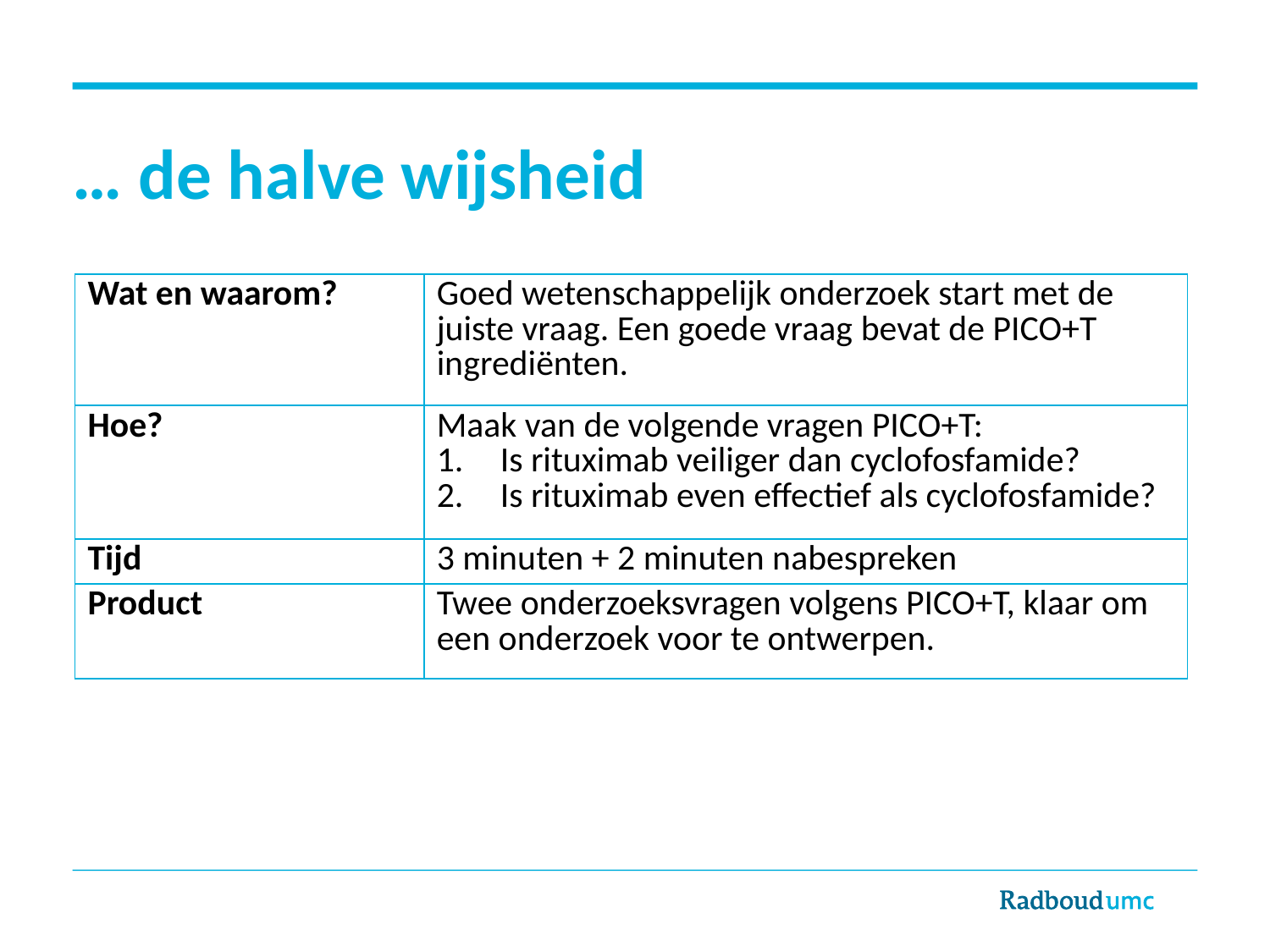

# … de halve wijsheid
| Wat en waarom? | Goed wetenschappelijk onderzoek start met de juiste vraag. Een goede vraag bevat de PICO+T ingrediënten. |
| --- | --- |
| Hoe? | Maak van de volgende vragen PICO+T: Is rituximab veiliger dan cyclofosfamide? Is rituximab even effectief als cyclofosfamide? |
| Tijd | 3 minuten + 2 minuten nabespreken |
| Product | Twee onderzoeksvragen volgens PICO+T, klaar om een onderzoek voor te ontwerpen. |